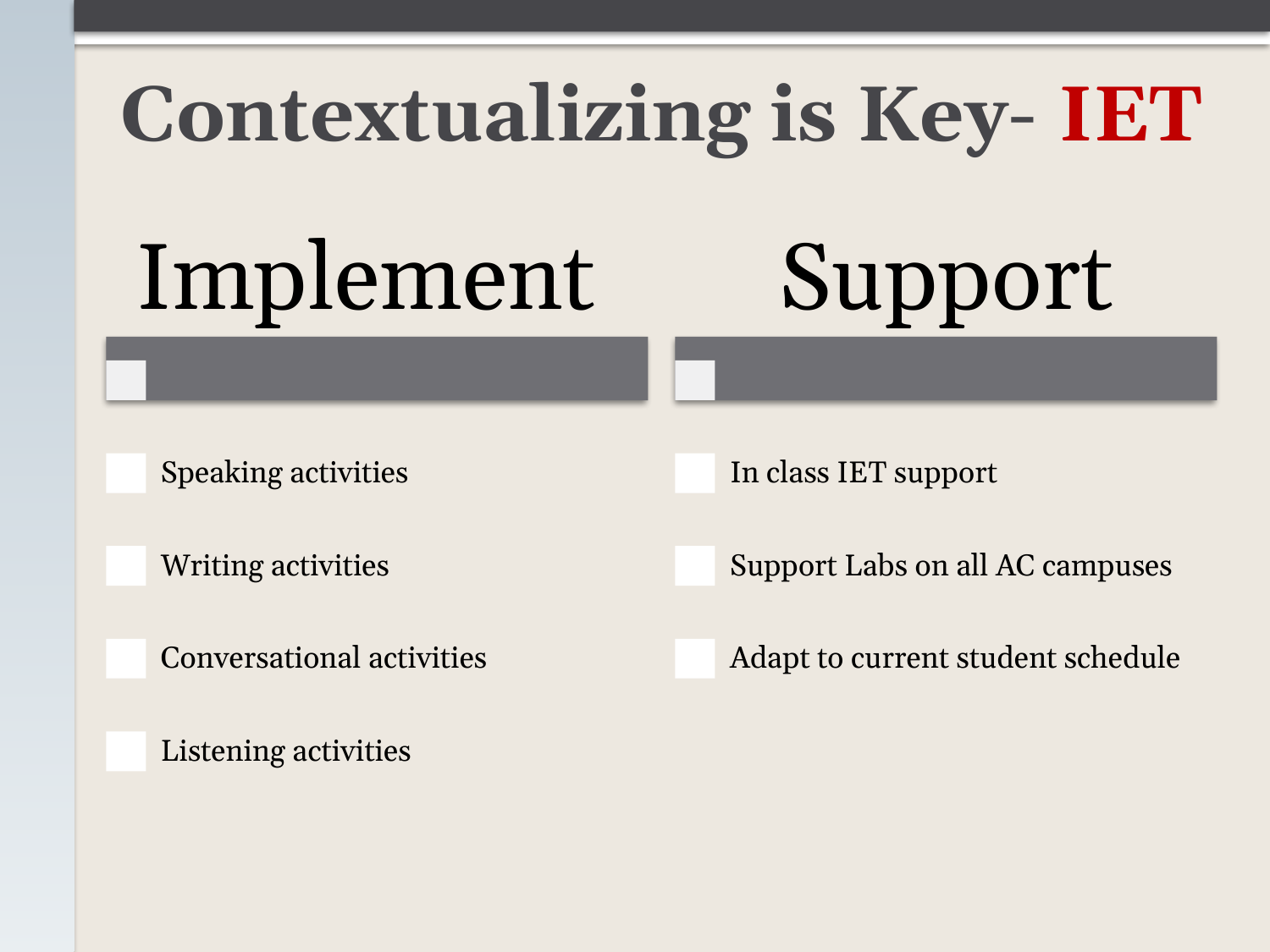

# Contextualizing is Key- IET
Implement
Speaking activities
Writing activities
Conversational activities
Listening activities
Support
In class IET support
Support Labs on all AC campuses
Adapt to current student schedule